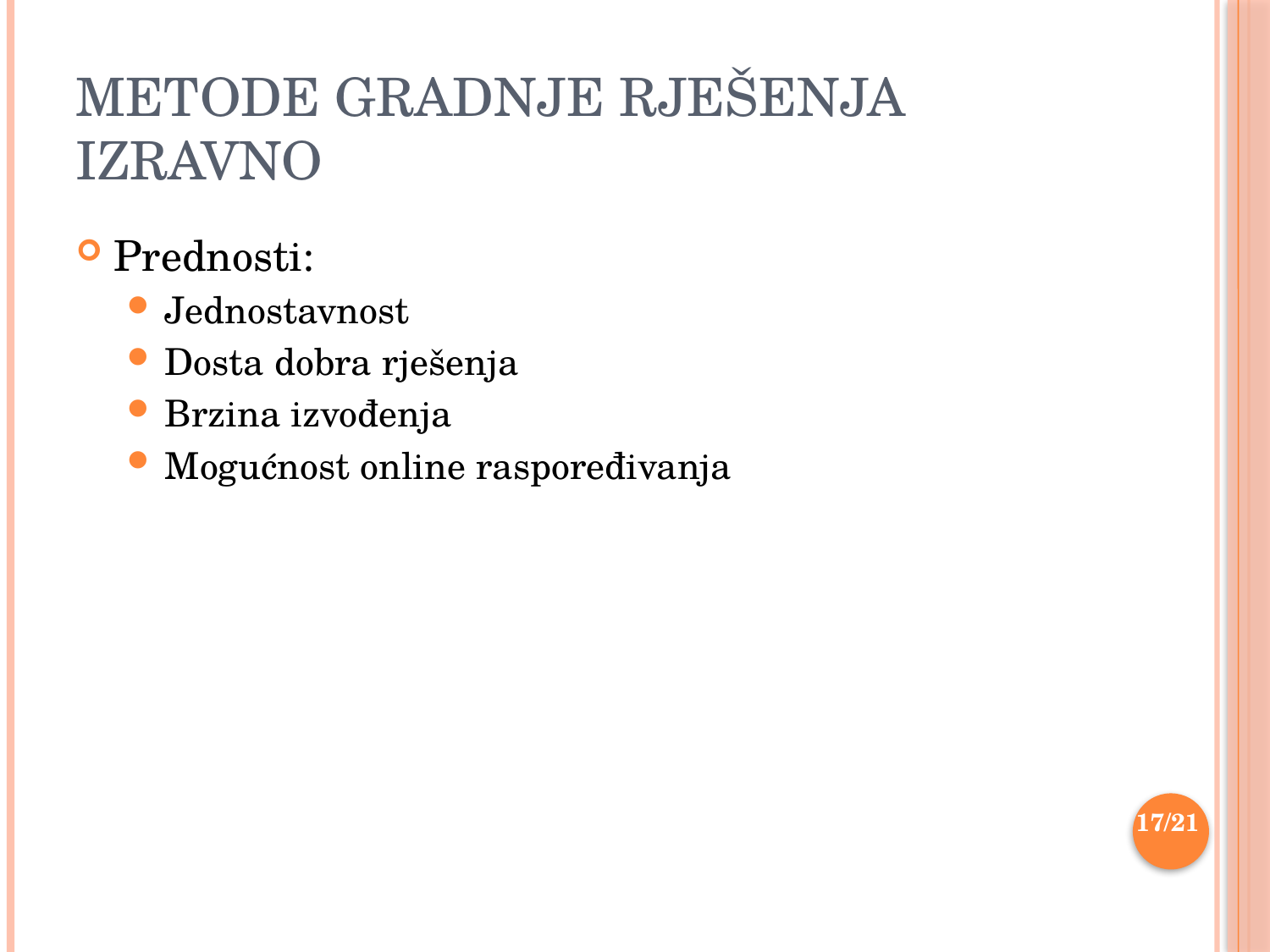

# Metode gradnje rješenja izravno
Prednosti:
Jednostavnost
Dosta dobra rješenja
Brzina izvođenja
Mogućnost online raspoređivanja
17/21